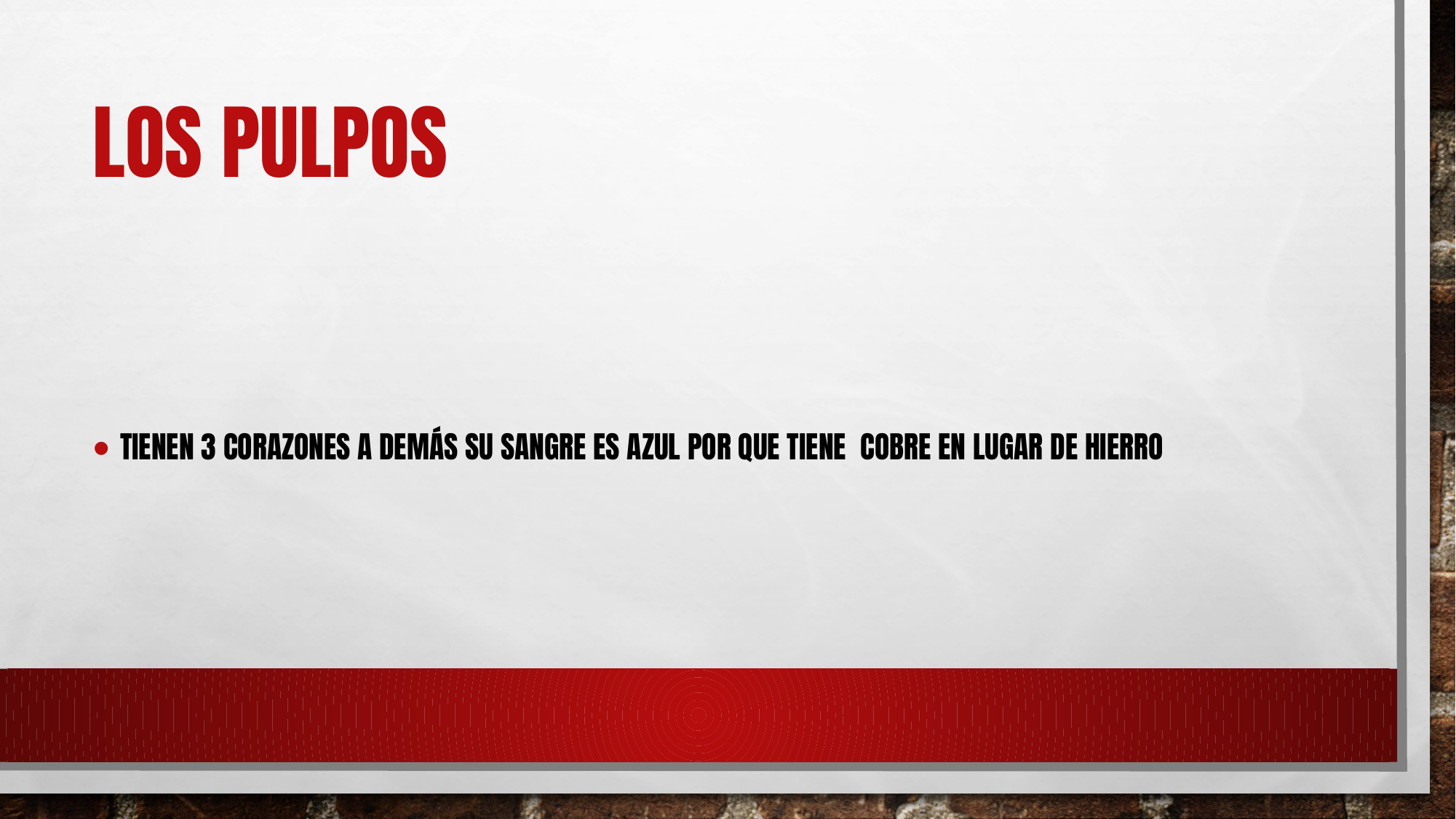

# Los Pulpos
Tienen 3 corazones a demás su sangre es azul por que tiene  cobre en lugar de hierro